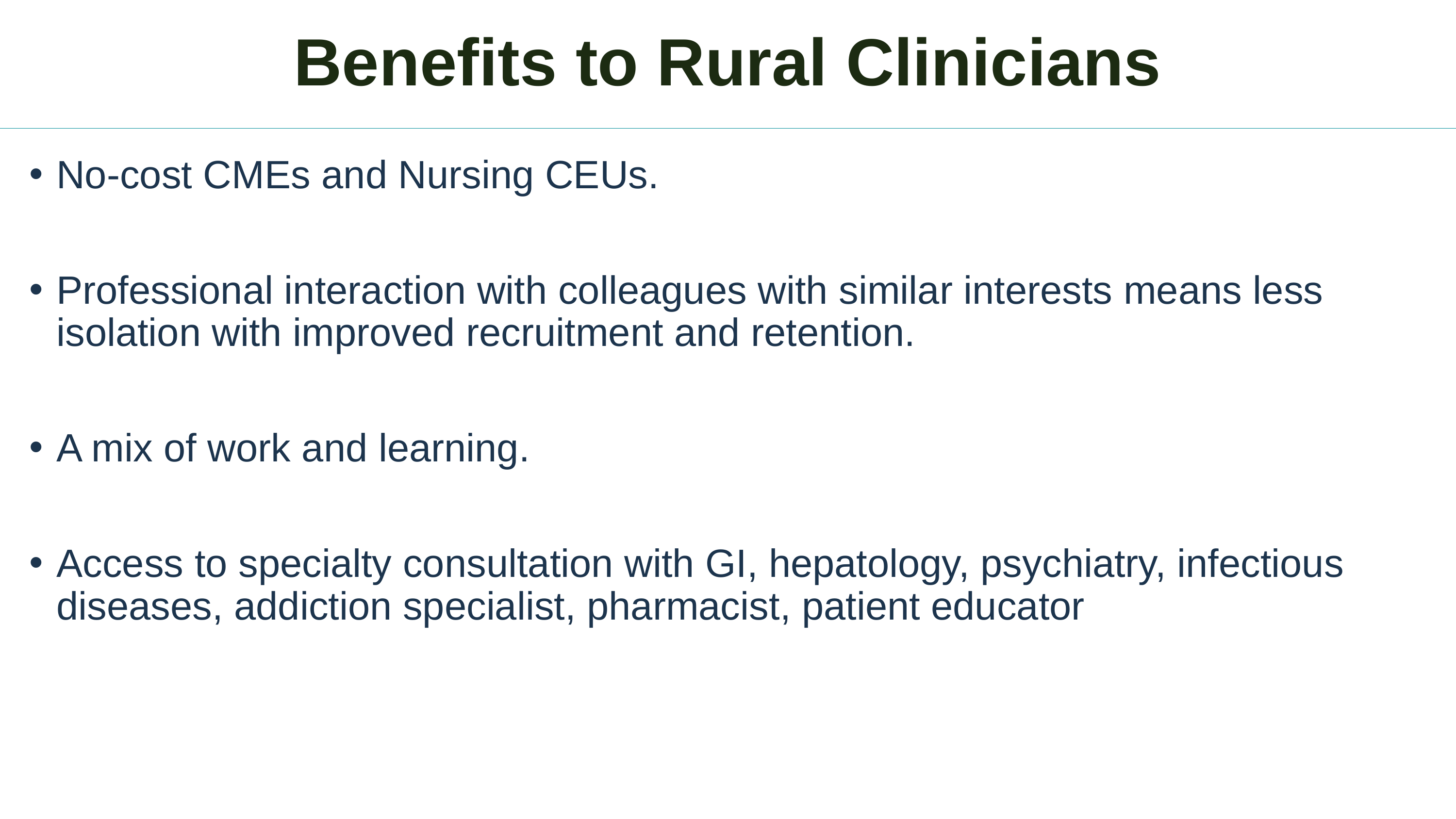

Benefits to Rural Clinicians
No-cost CMEs and Nursing CEUs.

Professional interaction with colleagues with similar interests means less isolation with improved recruitment and retention.

A mix of work and learning.

Access to specialty consultation with GI, hepatology, psychiatry, infectious diseases, addiction specialist, pharmacist, patient educator